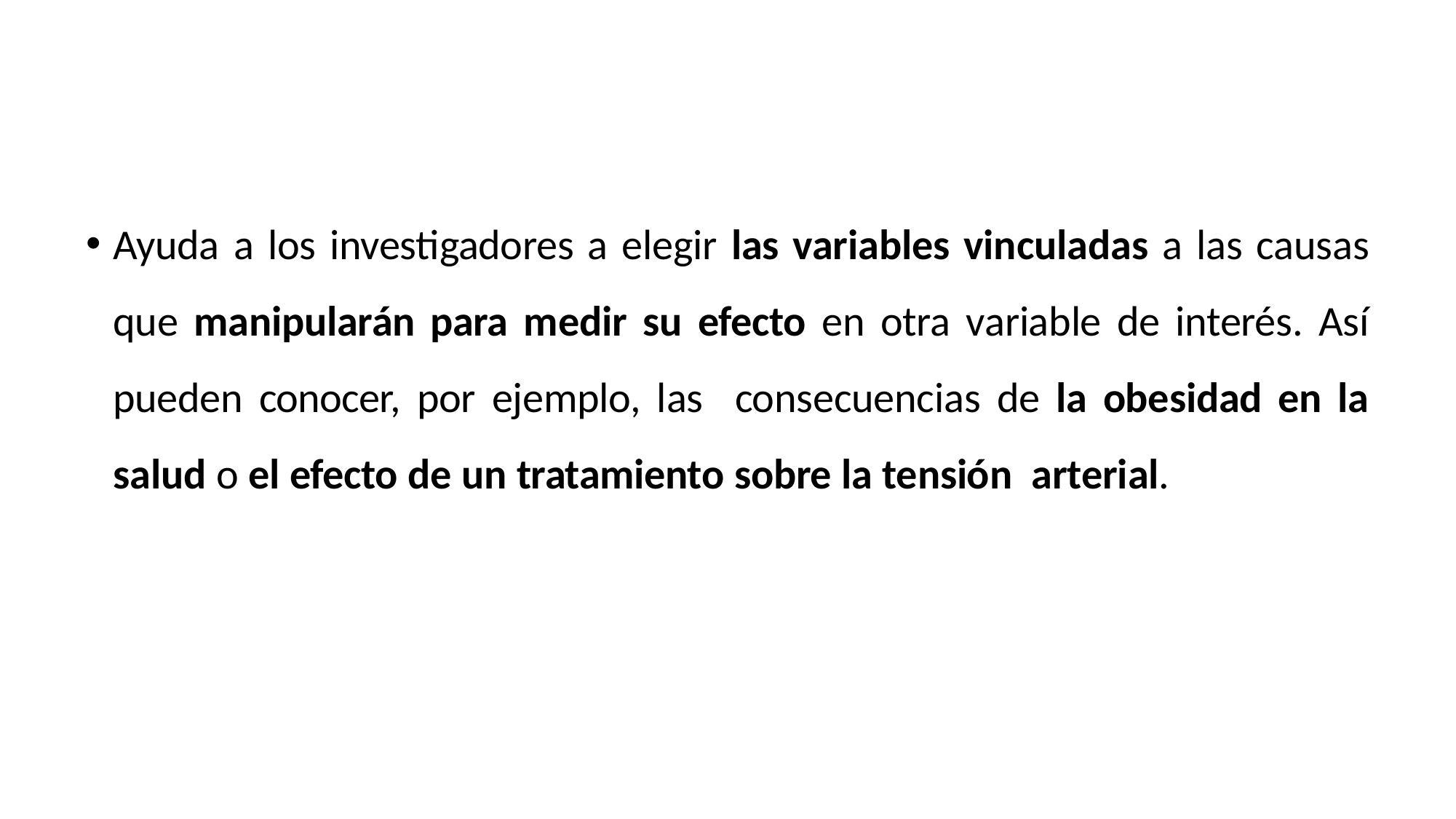

Ayuda a los investigadores a elegir las variables vinculadas a las causas que manipularán para medir su efecto en otra variable de interés. Así pueden conocer, por ejemplo, las  consecuencias de la obesidad en la salud o el efecto de un tratamiento sobre la tensión  arterial.